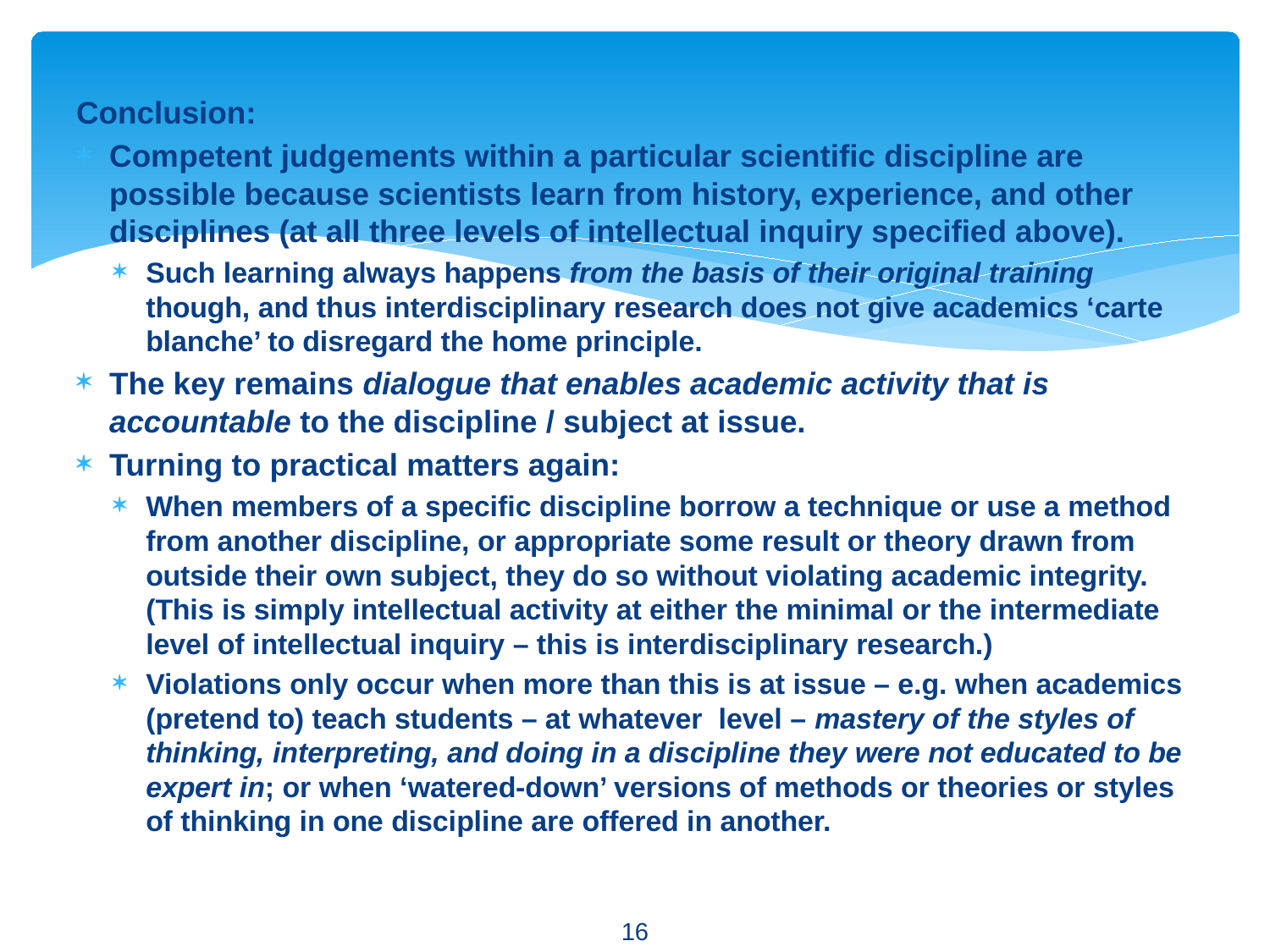

Conclusion:
Competent judgements within a particular scientific discipline are possible because scientists learn from history, experience, and other disciplines (at all three levels of intellectual inquiry specified above).
Such learning always happens from the basis of their original training though, and thus interdisciplinary research does not give academics ‘carte blanche’ to disregard the home principle.
The key remains dialogue that enables academic activity that is accountable to the discipline / subject at issue.
Turning to practical matters again:
When members of a specific discipline borrow a technique or use a method from another discipline, or appropriate some result or theory drawn from outside their own subject, they do so without violating academic integrity.  (This is simply intellectual activity at either the minimal or the intermediate level of intellectual inquiry – this is interdisciplinary research.)
Violations only occur when more than this is at issue – e.g. when academics (pretend to) teach students – at whatever  level – mastery of the styles of thinking, interpreting, and doing in a discipline they were not educated to be expert in; or when ‘watered-down’ versions of methods or theories or styles of thinking in one discipline are offered in another.

16